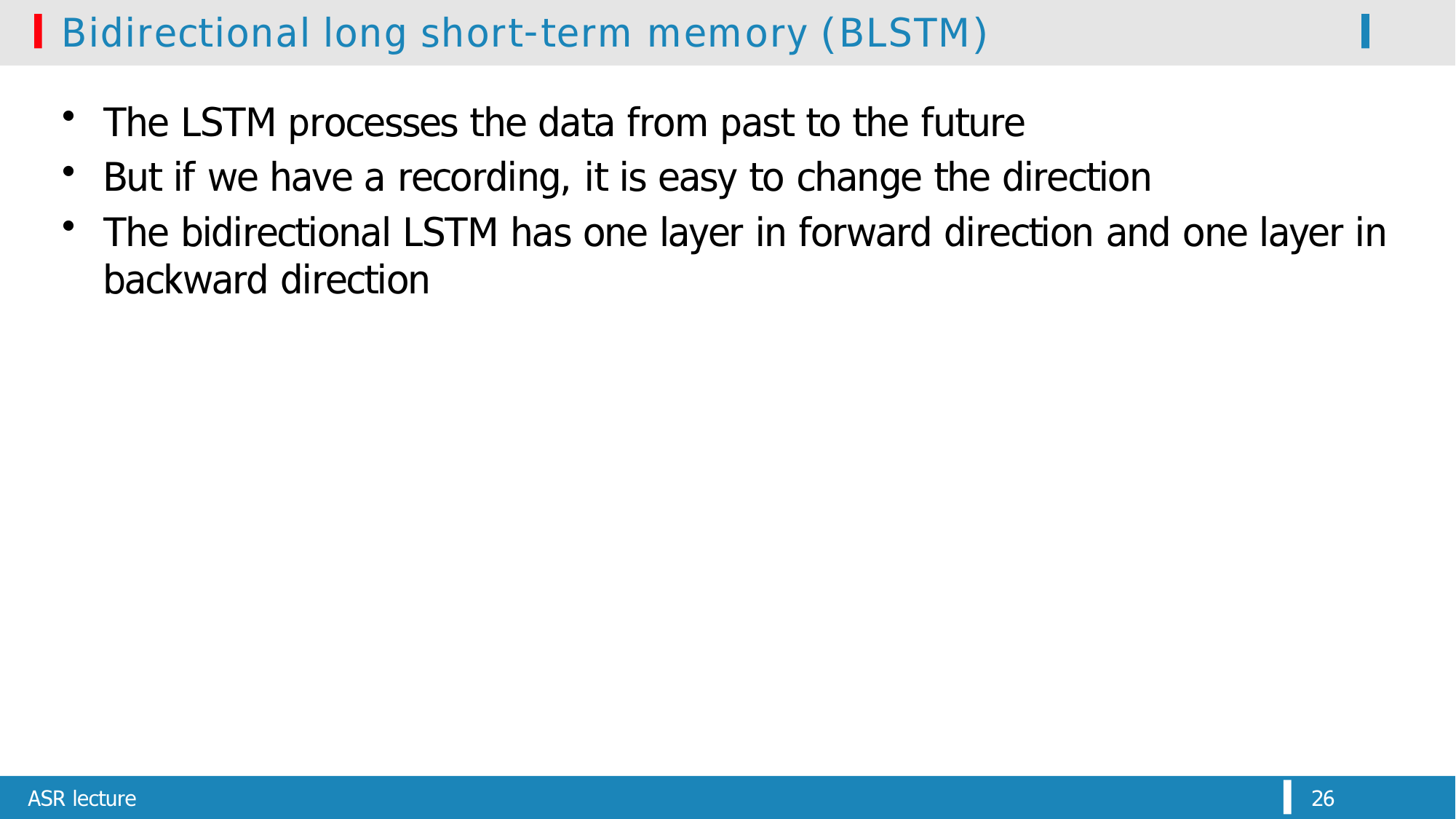

# Bidirectional long short-term memory (BLSTM)
The LSTM processes the data from past to the future
But if we have a recording, it is easy to change the direction
The bidirectional LSTM has one layer in forward direction and one layer in backward direction
ASR lecture
26